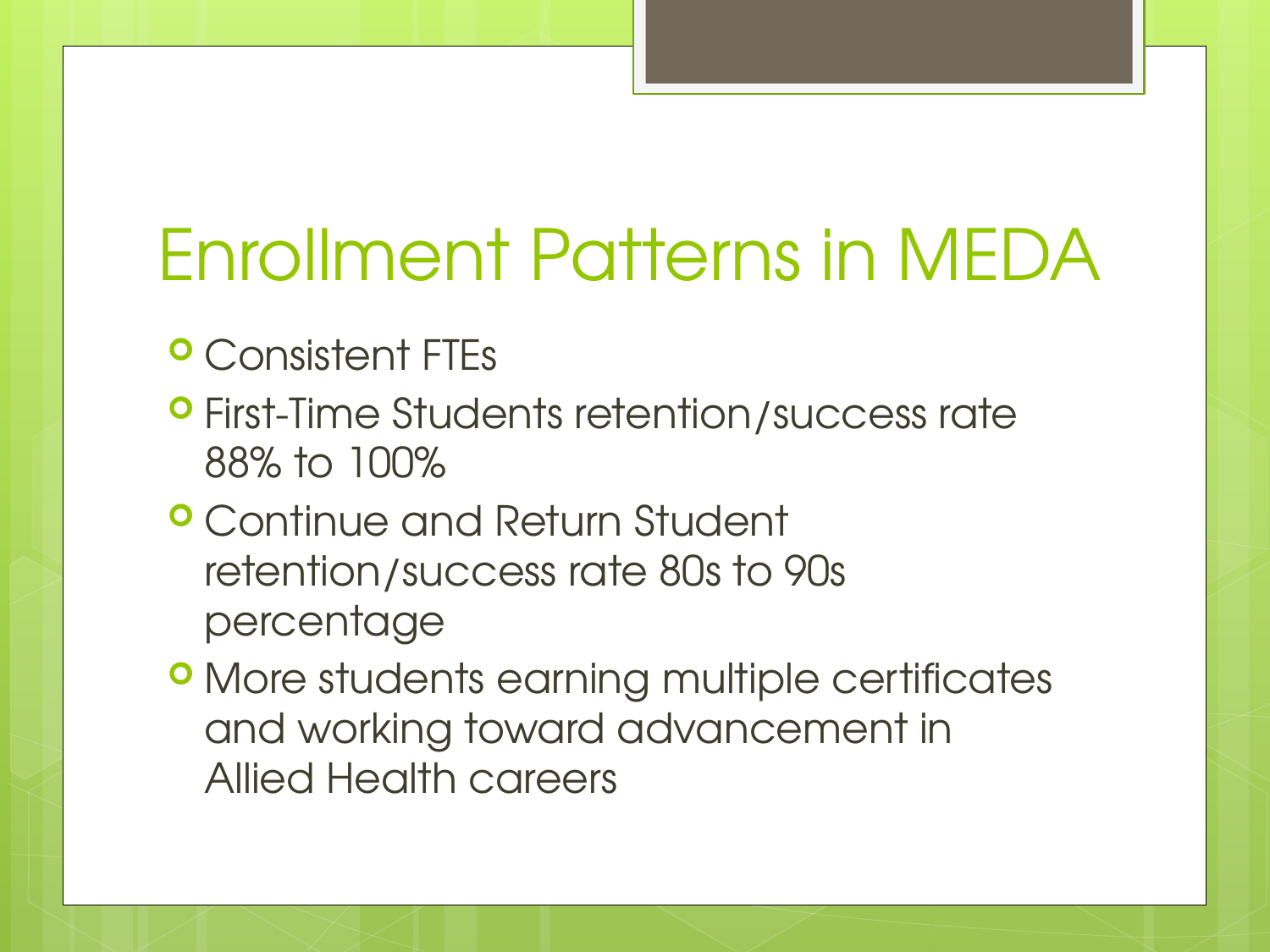

# Enrollment Patterns in MEDA
Consistent FTEs
First-Time Students retention/success rate 88% to 100%
Continue and Return Student retention/success rate 80s to 90s percentage
More students earning multiple certificates and working toward advancement in Allied Health careers